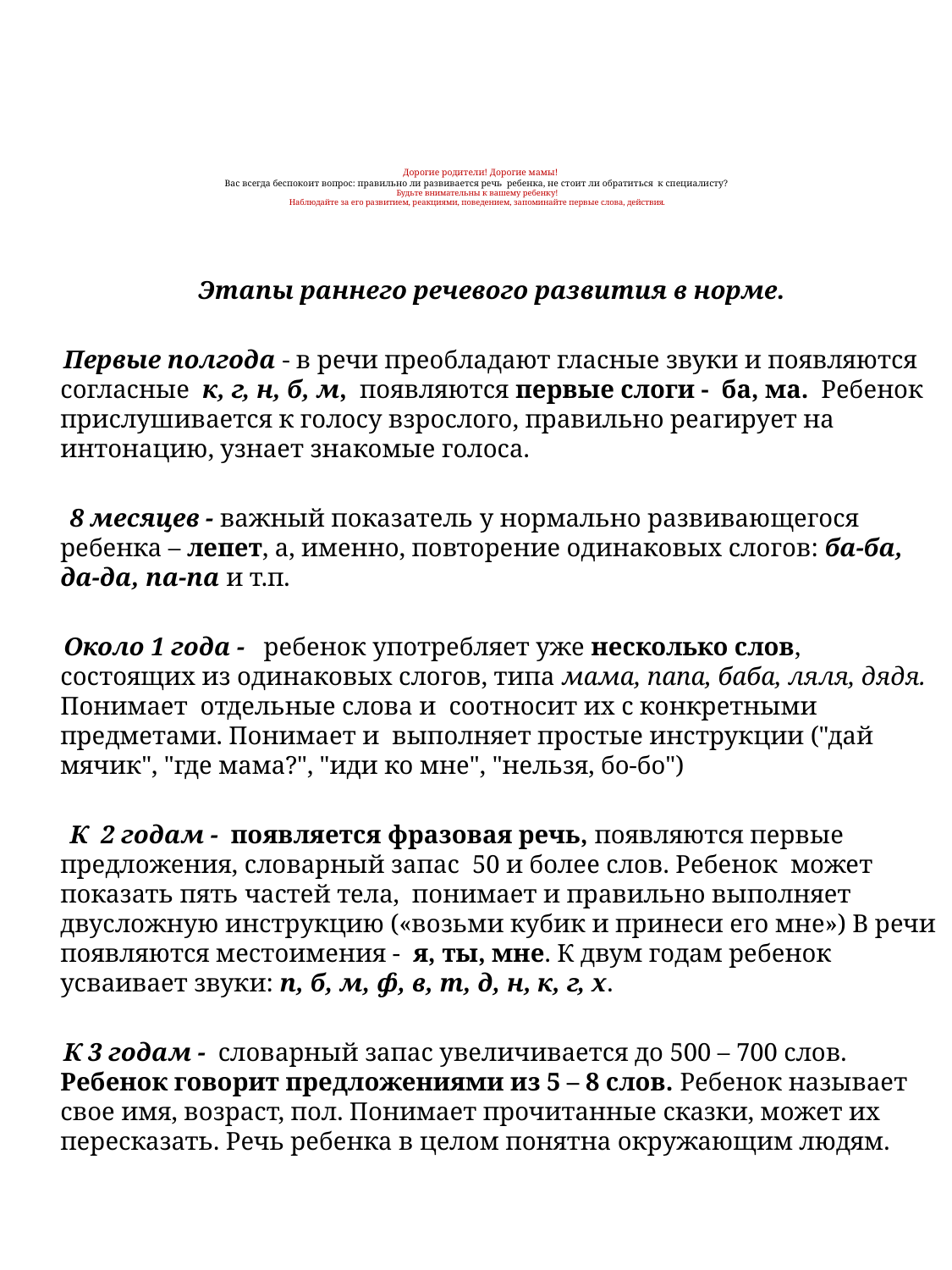

# Дорогие родители! Дорогие мамы! Вас всегда беспокоит вопрос: правильно ли развивается речь  ребенка, не стоит ли обратиться  к специалисту? Будьте внимательны к вашему ребенку! Наблюдайте за его развитием, реакциями, поведением, запоминайте первые слова, действия.
     Этапы раннего речевого развития в норме.

        Первые полгода - в речи преобладают гласные звуки и появляются согласные  к, г, н, б, м,  появляются первые слоги -  ба, ма.  Ребенок прислушивается к голосу взрослого, правильно реагирует на интонацию, узнает знакомые голоса.

         8 месяцев - важный показатель у нормально развивающегося ребенка – лепет, а, именно, повторение одинаковых слогов: ба-ба,  да-да, па-па и т.п.

        Около 1 года -   ребенок употребляет уже несколько слов, состоящих из одинаковых слогов, типа мама, папа, баба, ляля, дядя. Понимает  отдельные слова и  соотносит их с конкретными предметами. Понимает и  выполняет простые инструкции ("дай мячик", "где мама?", "иди ко мне", "нельзя, бо-бо")

         К  2 годам -  появляется фразовая речь, появляются первые предложения, словарный запас  50 и более слов. Ребенок  может показать пять частей тела,  понимает и правильно выполняет  двусложную инструкцию («возьми кубик и принеси его мне») В речи появляются местоимения -  я, ты, мне. К двум годам ребенок  усваивает звуки: п, б, м, ф, в, т, д, н, к, г, х.

        К 3 годам -  словарный запас увеличивается до 500 – 700 слов. Ребенок говорит предложениями из 5 – 8 слов. Ребенок называет свое имя, возраст, пол. Понимает прочитанные сказки, может их пересказать. Речь ребенка в целом понятна окружающим людям.